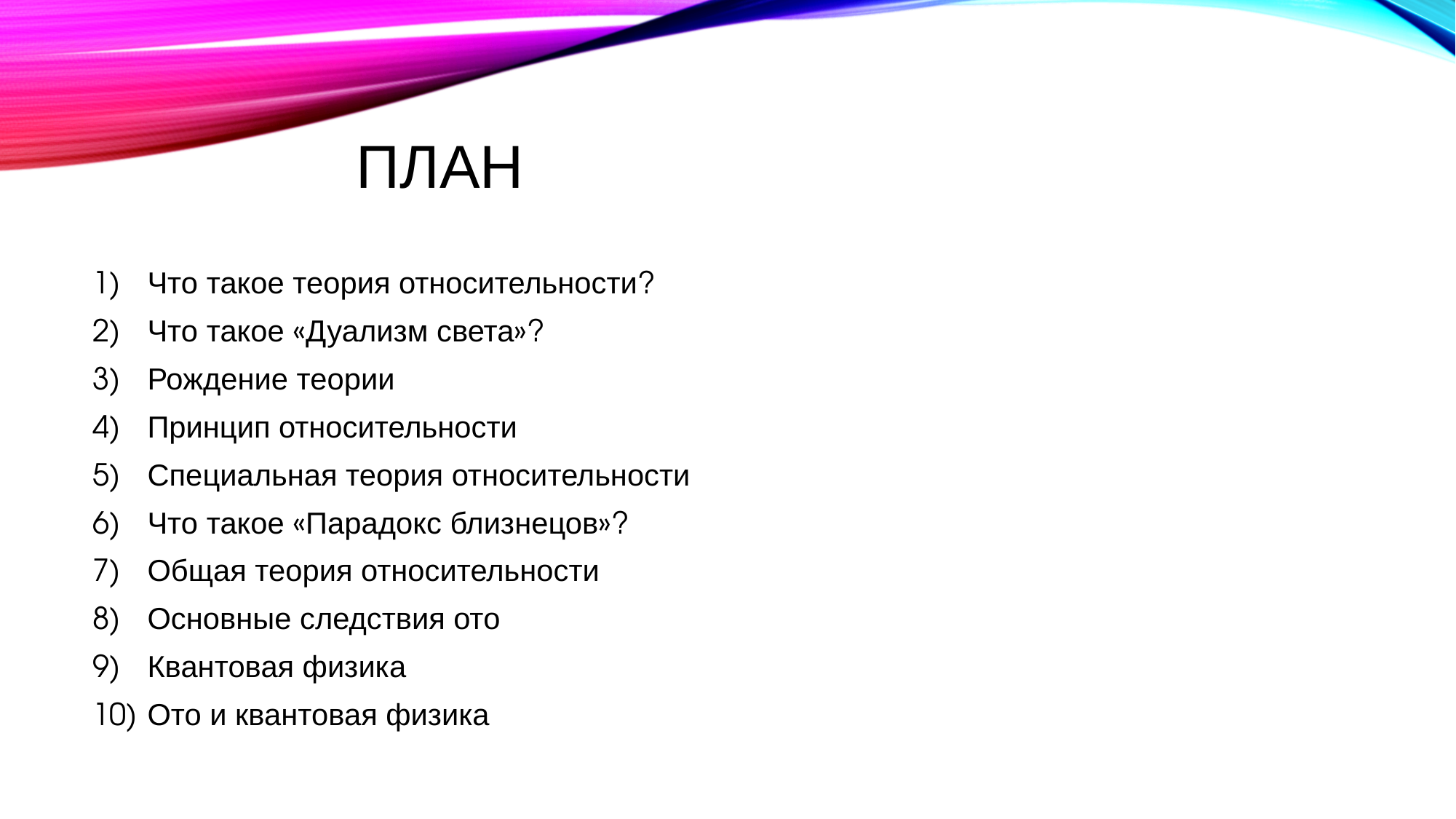

# План
Что такое теория относительности?
Что такое «Дуализм света»?
Рождение теории
Принцип относительности
Специальная теория относительности
Что такое «Парадокс близнецов»?
Общая теория относительности
Основные следствия ото
Квантовая физика
Ото и квантовая физика